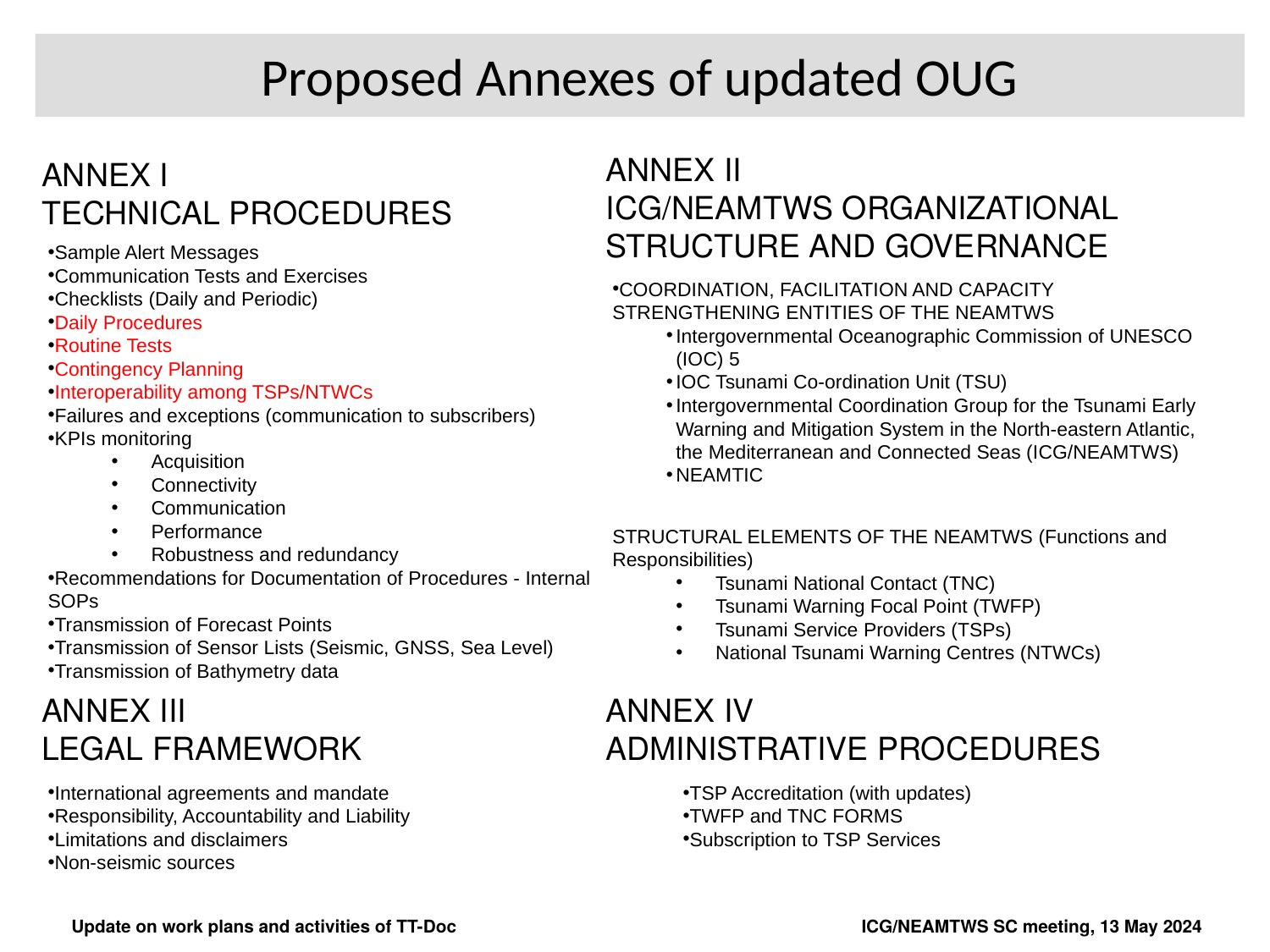

# Proposed Annexes of updated OUG
ANNEX II
ICG/NEAMTWS ORGANIZATIONAL STRUCTURE AND GOVERNANCE
ANNEX I
TECHNICAL PROCEDURES
Sample Alert Messages
Communication Tests and Exercises
Checklists (Daily and Periodic)
Daily Procedures
Routine Tests
Contingency Planning
Interoperability among TSPs/NTWCs
Failures and exceptions (communication to subscribers)
KPIs monitoring
Acquisition
Connectivity
Communication
Performance
Robustness and redundancy
Recommendations for Documentation of Procedures - Internal SOPs
Transmission of Forecast Points
Transmission of Sensor Lists (Seismic, GNSS, Sea Level)
Transmission of Bathymetry data
COORDINATION, FACILITATION AND CAPACITY STRENGTHENING ENTITIES OF THE NEAMTWS
Intergovernmental Oceanographic Commission of UNESCO (IOC) 5
IOC Tsunami Co-ordination Unit (TSU)
Intergovernmental Coordination Group for the Tsunami Early Warning and Mitigation System in the North-eastern Atlantic, the Mediterranean and Connected Seas (ICG/NEAMTWS)
NEAMTIC
STRUCTURAL ELEMENTS OF THE NEAMTWS (Functions and Responsibilities)
Tsunami National Contact (TNC)
Tsunami Warning Focal Point (TWFP)
Tsunami Service Providers (TSPs)
National Tsunami Warning Centres (NTWCs)
ANNEX III
LEGAL FRAMEWORK
ANNEX IV
ADMINISTRATIVE PROCEDURES
International agreements and mandate
Responsibility, Accountability and Liability
Limitations and disclaimers
Non-seismic sources
TSP Accreditation (with updates)
TWFP and TNC FORMS
Subscription to TSP Services